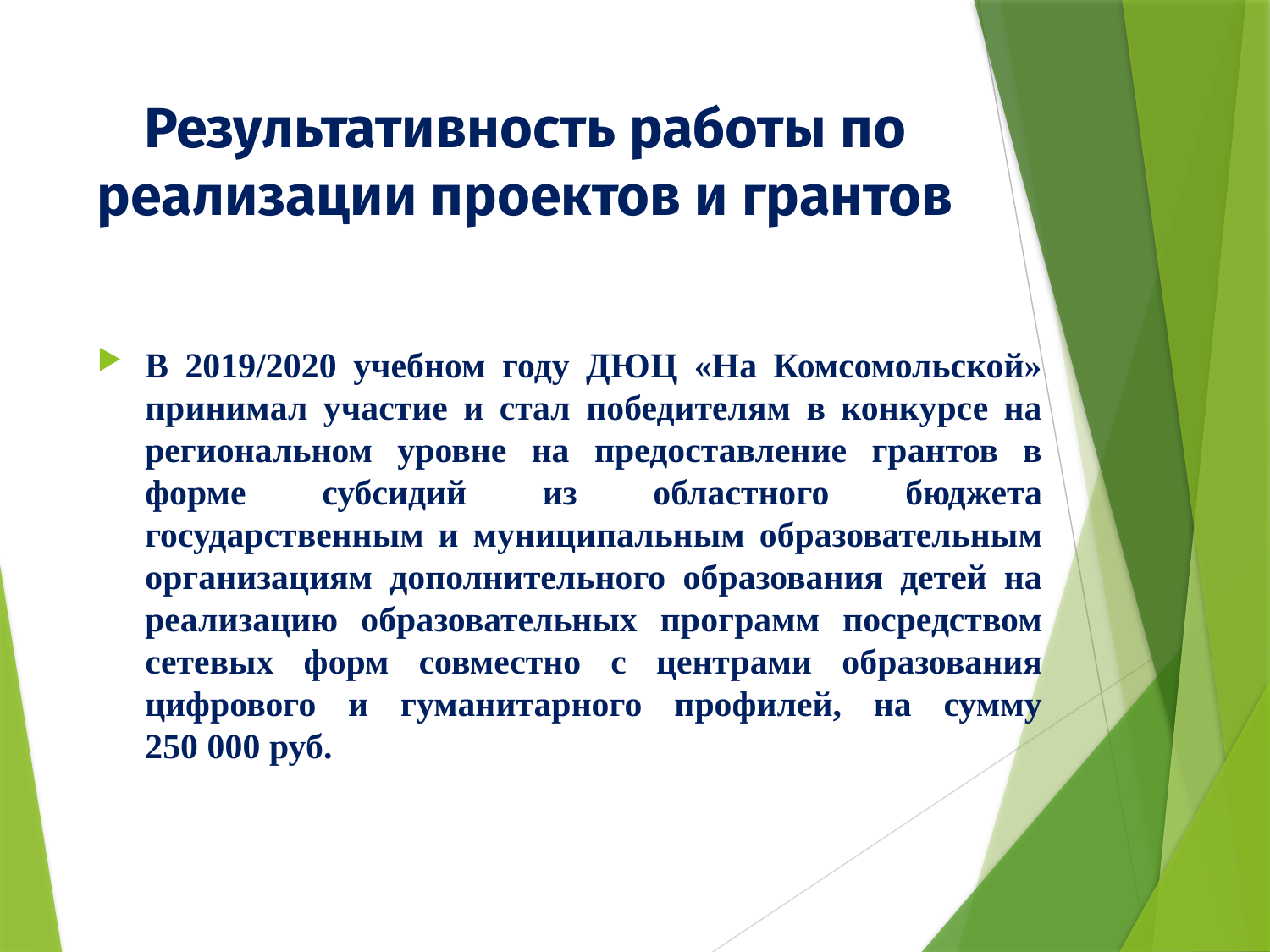

# Результативность работы по реализации проектов и грантов
В 2019/2020 учебном году ДЮЦ «На Комсомольской» принимал участие и стал победителям в конкурсе на региональном уровне на предоставление грантов в форме субсидий из областного бюджета государственным и муниципальным образовательным организациям дополнительного образования детей на реализацию образовательных программ посредством сетевых форм совместно с центрами образования цифрового и гуманитарного профилей, на сумму 250 000 руб.